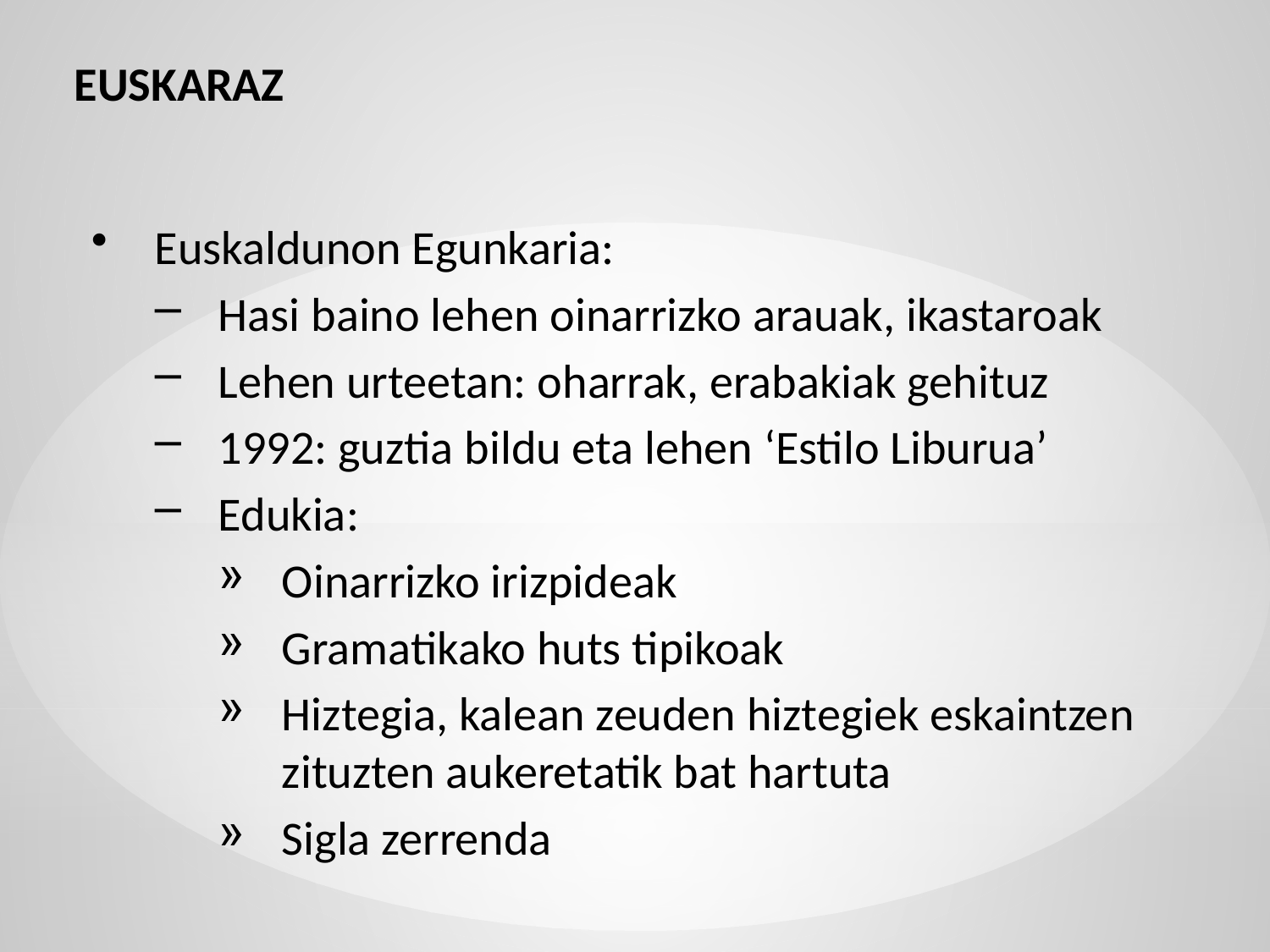

EUSKARAZ
Euskaldunon Egunkaria:
Hasi baino lehen oinarrizko arauak, ikastaroak
Lehen urteetan: oharrak, erabakiak gehituz
1992: guztia bildu eta lehen ‘Estilo Liburua’
Edukia:
Oinarrizko irizpideak
Gramatikako huts tipikoak
Hiztegia, kalean zeuden hiztegiek eskaintzen zituzten aukeretatik bat hartuta
Sigla zerrenda